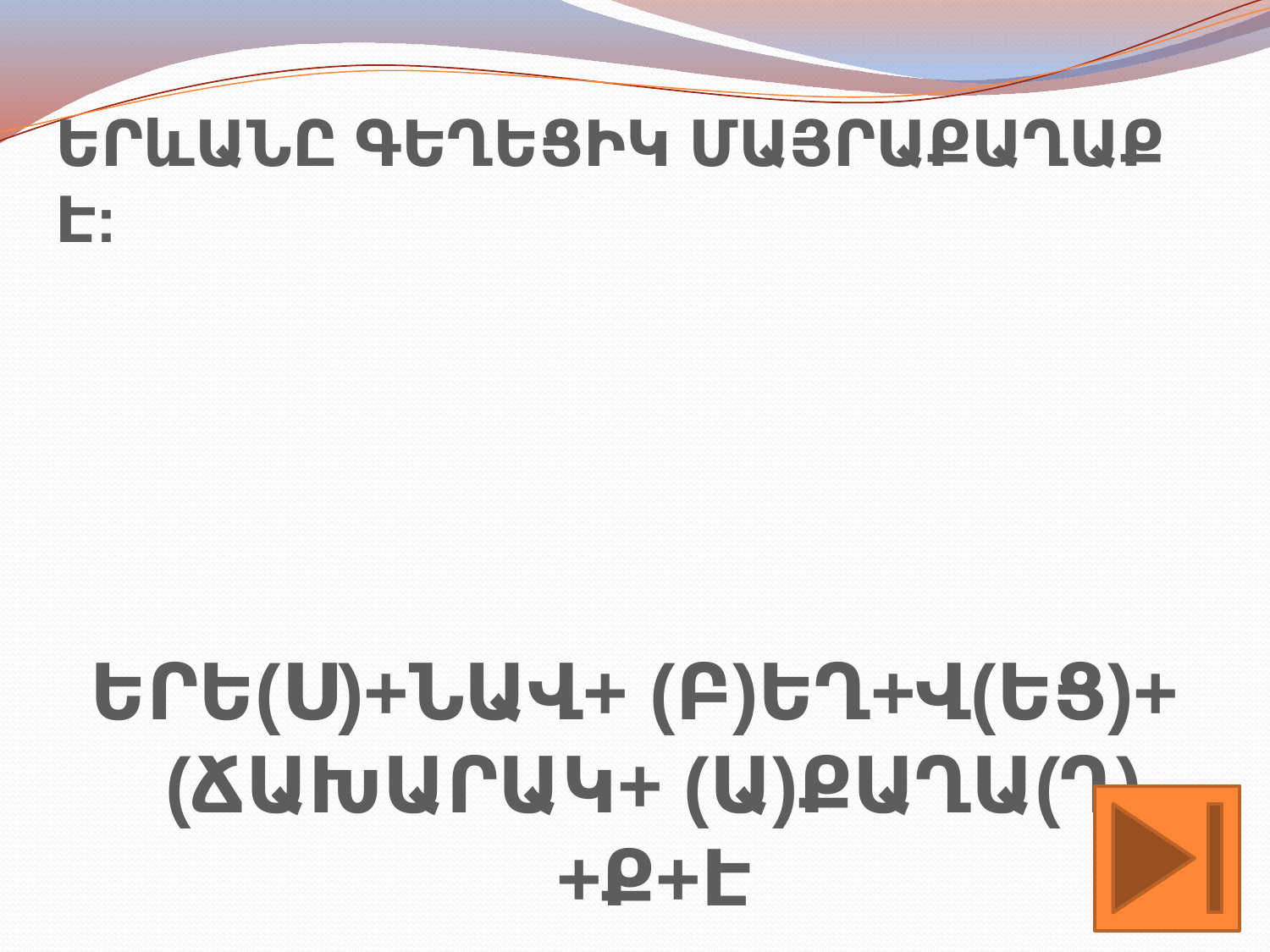

# ԵՐևԱՆԸ ԳԵՂԵՑԻԿ ՄԱՅՐԱՔԱՂԱՔ Է:
ԵՐԵ(Ս)+ՆԱՎ+ (Բ)ԵՂ+Վ(ԵՑ)+ (ՃԱԽԱՐԱԿ+ (Ա)ՔԱՂԱ(Ղ)+Ք+Է